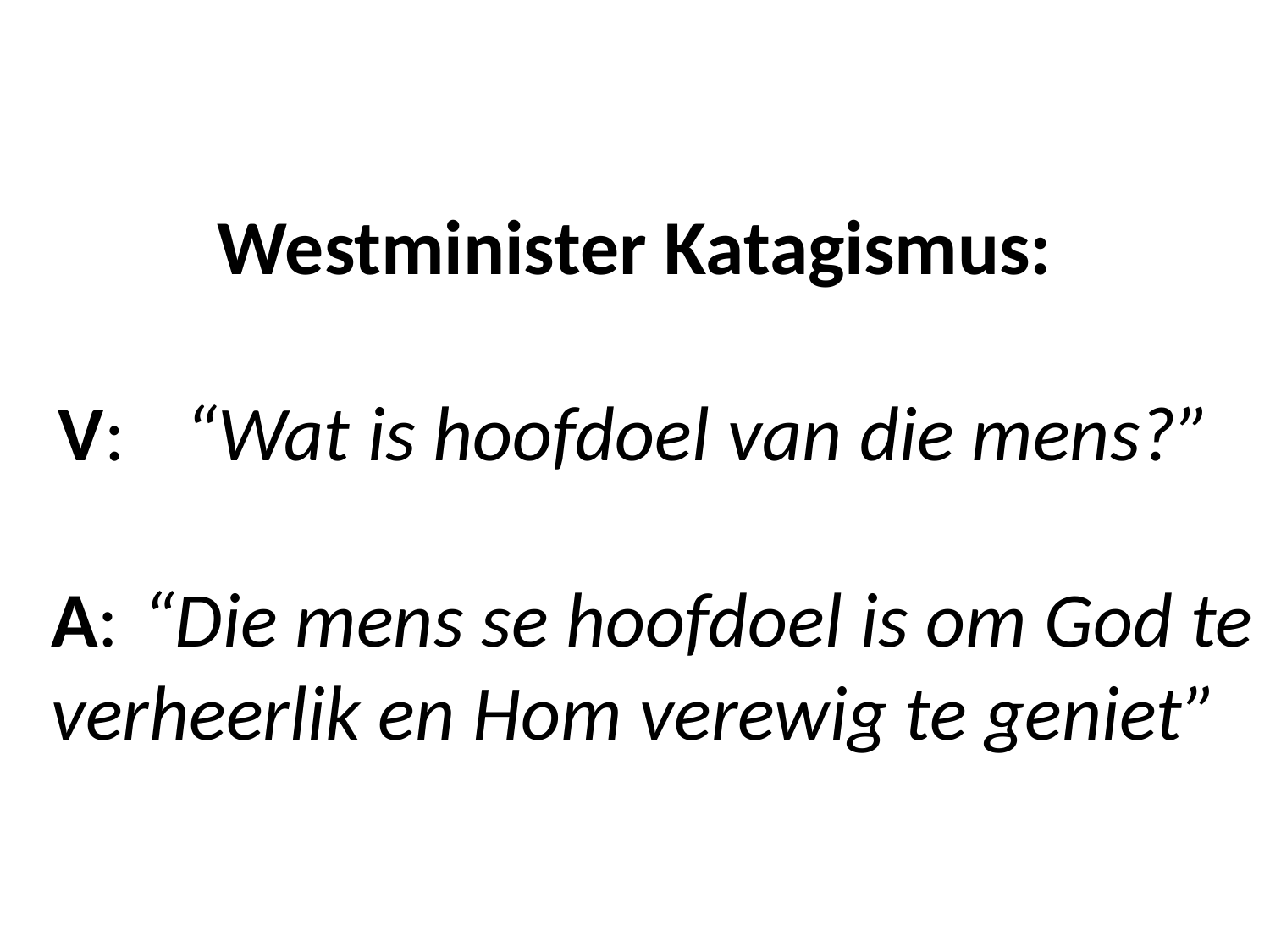

# Westminister Katagismus: V:	“Wat is hoofdoel van die mens?” A: 	“Die mens se hoofdoel is om God te verheerlik en Hom verewig te geniet”